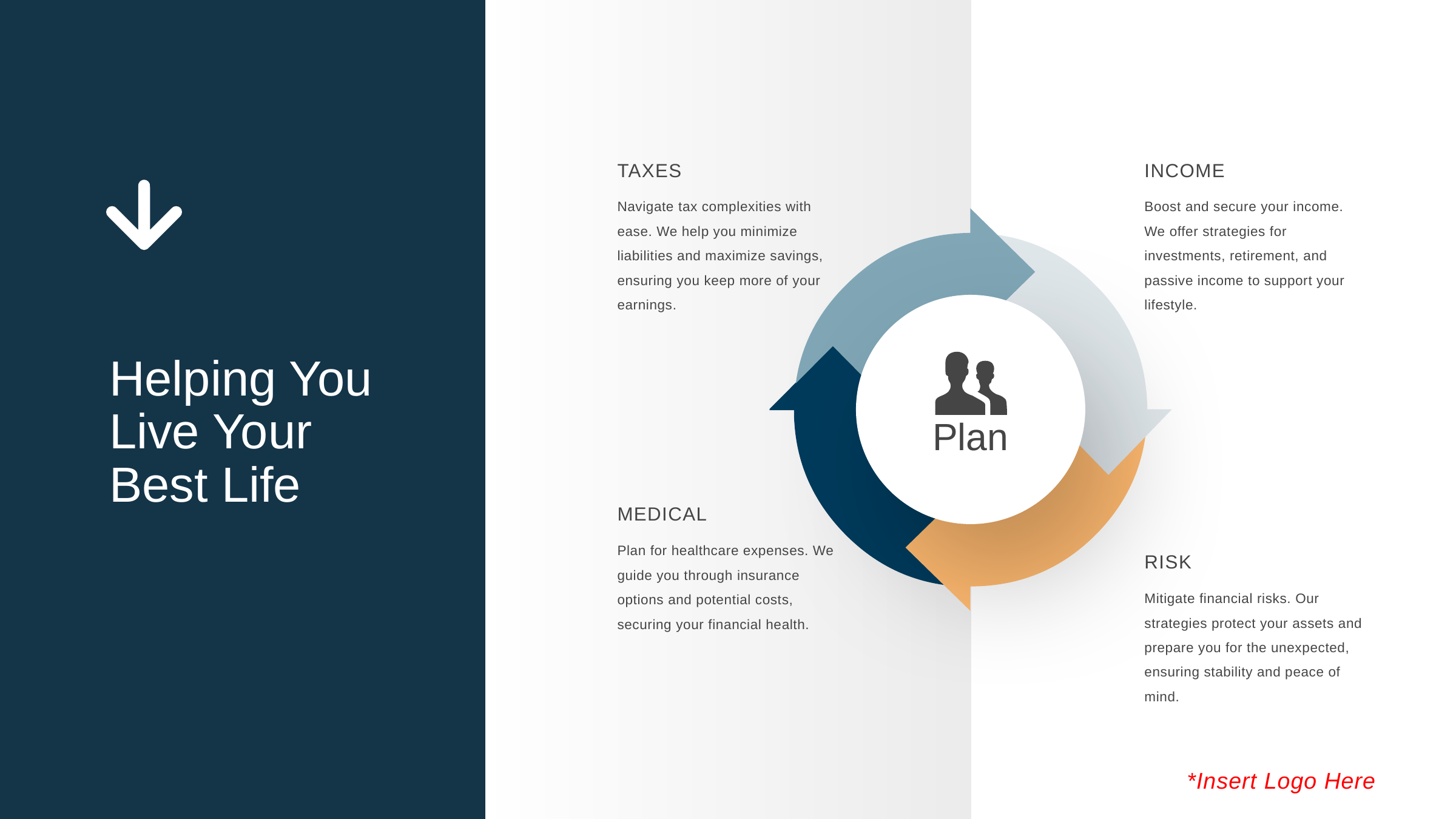

Taxes
Navigate tax complexities with ease. We help you minimize liabilities and maximize savings, ensuring you keep more of your earnings.
Income
Boost and secure your income. We offer strategies for investments, retirement, and passive income to support your lifestyle.

Plan
Helping You Live Your Best Life
Medical
Plan for healthcare expenses. We guide you through insurance options and potential costs, securing your financial health.
Risk
Mitigate financial risks. Our strategies protect your assets and prepare you for the unexpected, ensuring stability and peace of mind.
*Insert Logo Here